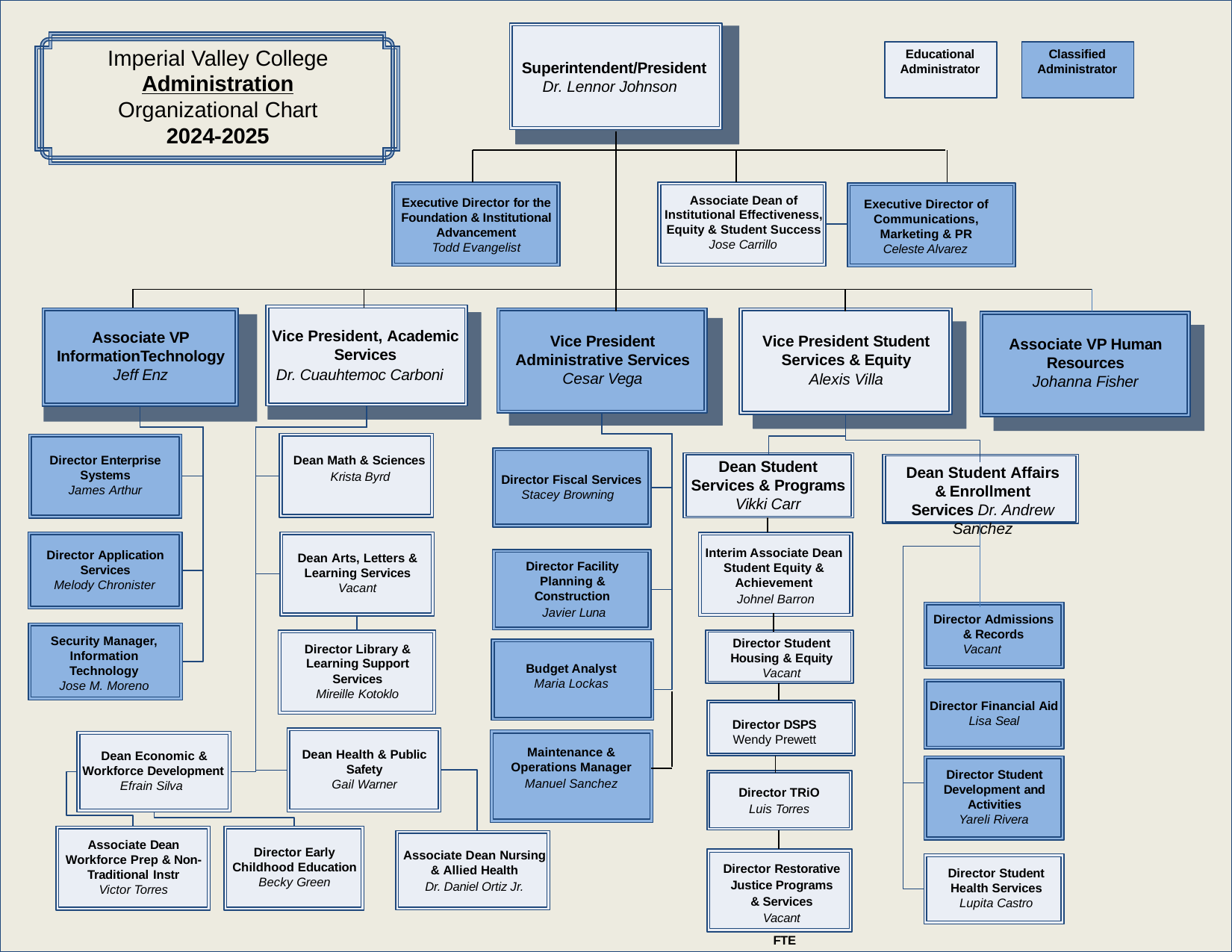

Imperial Valley College Administration Organizational Chart 2024-2025
Educational Administrator
Classified Administrator
Educational
Administrator
Classified
Administrator
Superintendent/President Dr. Lennor Johnson

Associate Dean of Institutional Effectiveness, Equity & Student Success
Jose Carrillo
Executive Director for the Foundation & Institutional Advancement
Todd Evangelist
Interim Associate Dean
Institutional Effectiveness & Equity
Vacant
Executive Director of Communications, Marketing & PR
Celeste Alvarez
Executive Director College
Foundation Rodney Smart

Vice President, Academic Services
 Dr. Cuauhtemoc Carboni

Associate VP InformationTechnology Jeff Enz
Vice President, Academic
Services VACANT
Associate VP
InformationTechnology
Jeff Enz
Vice President Administrative Services Cesar Vega
Vice President Student Services & Equity Alexis Villa
Vice President
Administrative Services Cesar Vega
Associate VP Human Resources
Johanna Fisher
Vice President Student
Services & Equity
Lorena Lopez
Associate VP Human
Resources Johanna Fisher

Director Enterprise
Systems
James Arthur
Dean Math & Sciences
Krista Byrd

Director Enterprise
Systems
James Arthur
Dean Math, Sciences,
and PE
VACANT

Dean Student Services & Programs Vikki Carr
Dean Student Affairs & Enrollment Services Dr. Andrew Sanchez
Director Fiscal Services Stacey Browning
Director Fiscal Services
Stacey Browning

Interim Associate Dean Student Equity & Achievement
 Johnel Barron
Director Application Services
Melody Chronister
Director Application
Services Jeff Cantwell
Dean Arts, Letters & Learning Services Vacant

Dean Arts, Letters &
Learning Services Betsy Lane
Director Facility Planning & Construction
 Javier Luna
Director Facility
Planning and Construction Javier Luna

Director Admissions & Records Vacant
Director Admissions
& Records Vikki Carr

Security Manager, Information Technology
Jose M. Moreno
Director Student Housing & Equity
Vacant

Online Services
Architect Omar Ramos
Director Library & Learning Support Services
Mireille Kotoklo
Director Library &
Learning Support
Services
Mireille Kotoklo
Budget Analyst
Maria Lockas

Director Financial Aid Lisa Seal
Director Financial Aid
Lisa Seal

Director DSPS
Wendy Prewett

Maintenance & Operations Manager
Manuel Sanchez
Dean Health & Public Safety
Gail Warner
Dean Economic &
Dean Health & Public
Safety Gail Warner
Dean Economic &
Workforce Development Efrain Silva

Workforce Development
Director Student Development and Activities
Yareli Rivera
Director Student
Development and Activities
Yareli Rivera

Efrain Silva
Director TRiO
Luis Torres
Director Trio
Luis Torres

Associate Dean Workforce Prep & Non- Traditional Instr
Victor Torres
Associate Dean
Workforce Prep & Non-
Traditional Instr
Victor Torres
Director Early Childhood Education Becky Green
Director Early
Childhood Education
Becky Green
Associate Dean Nursing & Allied Health
Dr. Daniel Ortiz Jr.

Director Restorative
Justice Programs
& Services
Vacant
Director Restorative
Justice Vacant
AD0032 1.0 FTE
Director Student Health Services Lupita Castro
Director Student
Health Services Lupita Castro